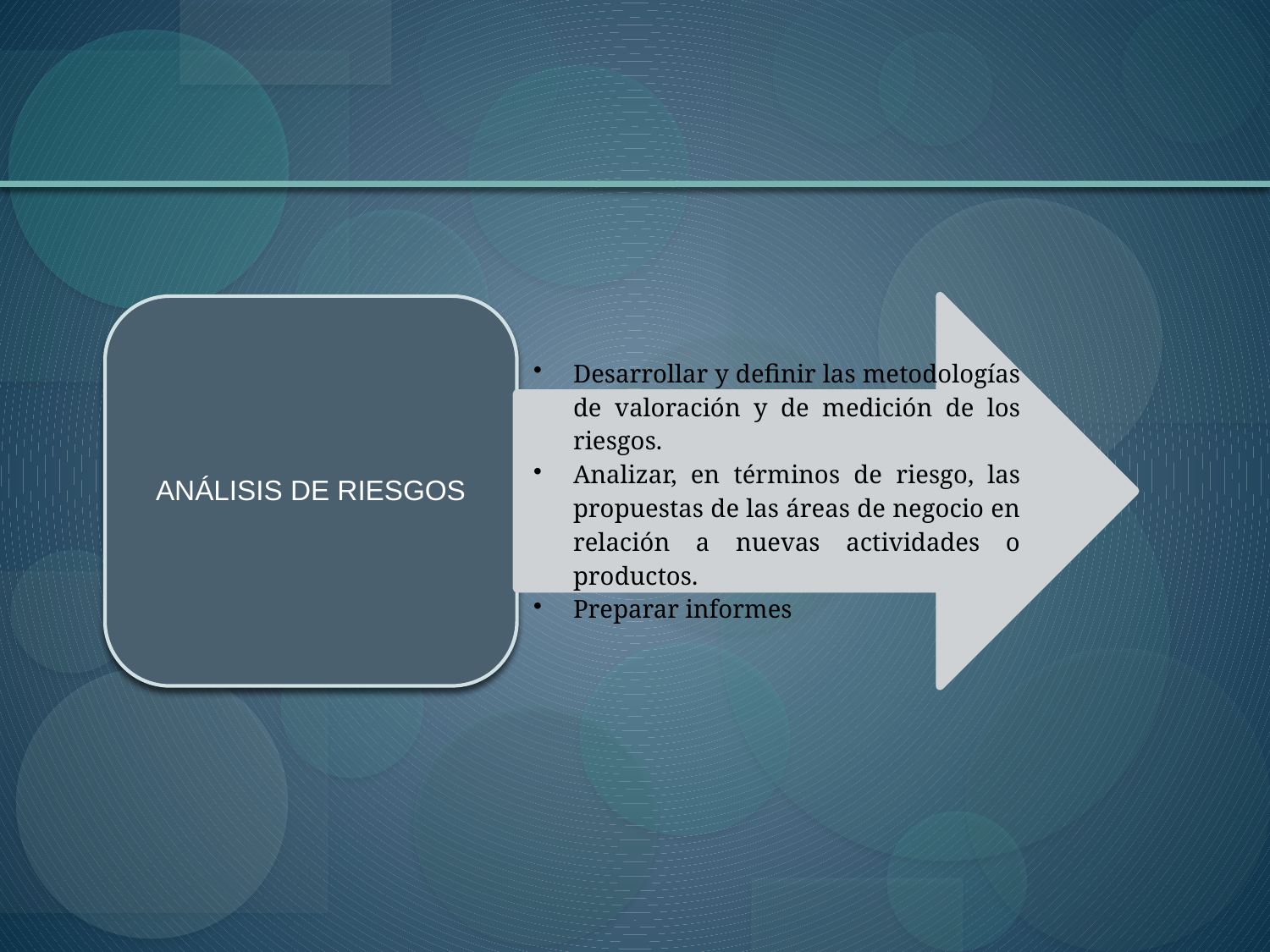

ANÁLISIS DE RIESGOS
Desarrollar y definir las metodologías de valoración y de medición de los riesgos.
Analizar, en términos de riesgo, las propuestas de las áreas de negocio en relación a nuevas actividades o productos.
Preparar informes